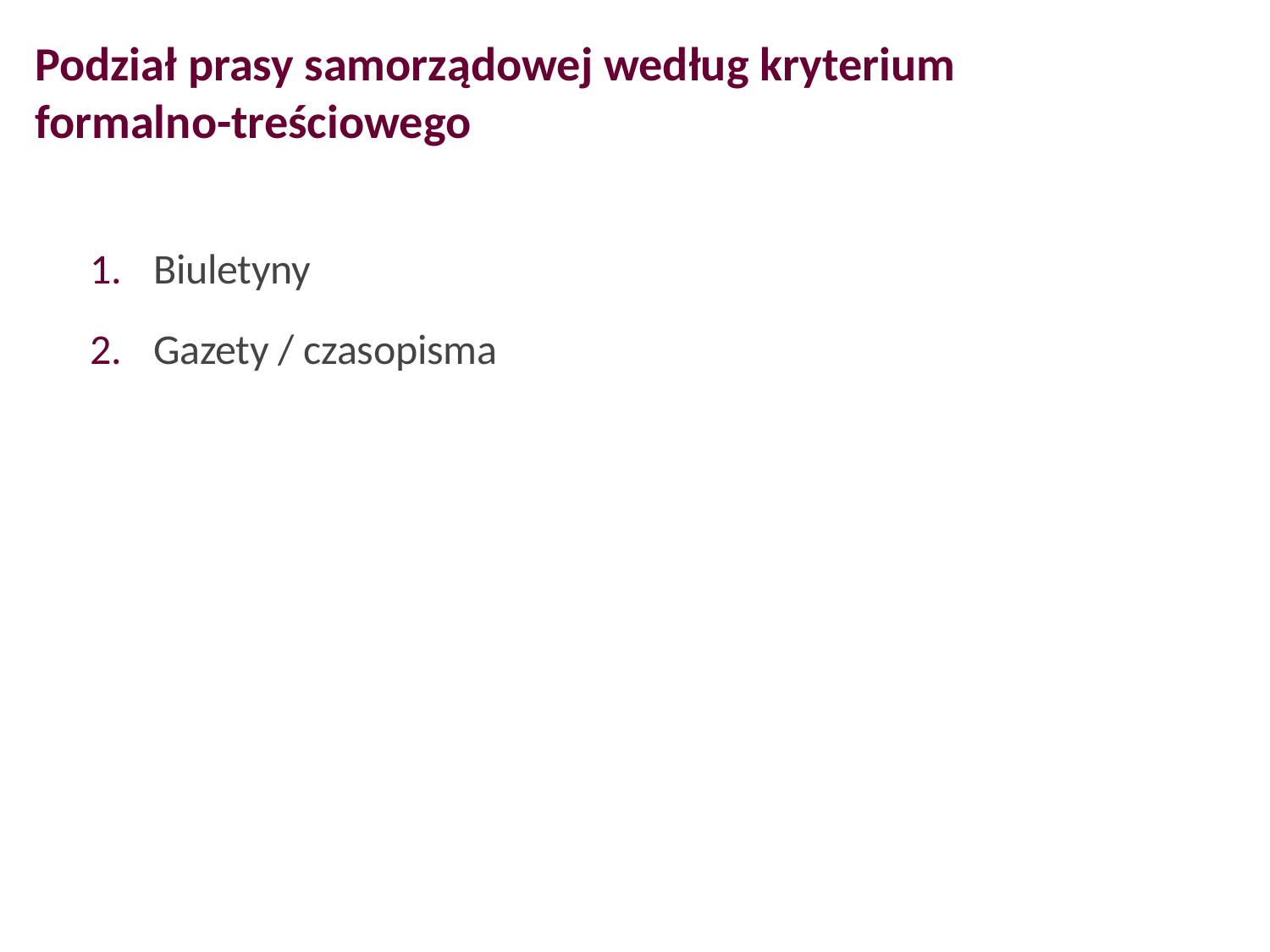

# Podział prasy samorządowej według kryterium formalno-treściowego
Biuletyny
Gazety / czasopisma